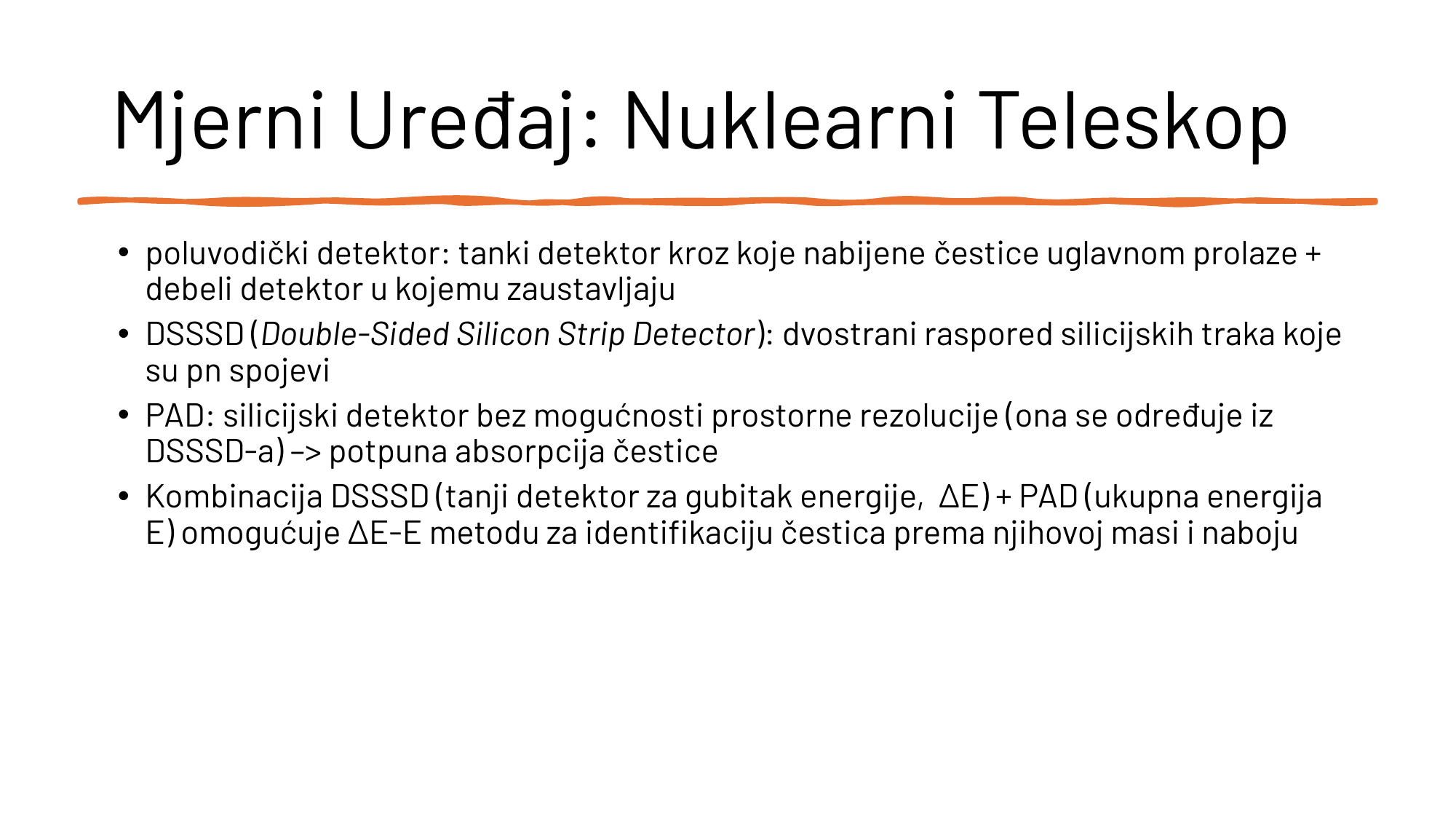

Mjerni Uređaj: Nuklearni Teleskop

poluvodički detektor: tanki detektor kroz koje nabijene čestice uglavnom prolaze + debeli detektor u kojemu zaustavljaju
DSSSD (Double-Sided Silicon Strip Detector): dvostrani raspored silicijskih traka koje su pn spojevi
PAD: silicijski detektor bez mogućnosti prostorne rezolucije (ona se određuje iz DSSSD-a) –> potpuna absorpcija čestice
Kombinacija DSSSD (tanji detektor za gubitak energije,  ΔE) + PAD (ukupna energija E) omogućuje ΔE-E metodu za identifikaciju čestica prema njihovoj masi i naboju